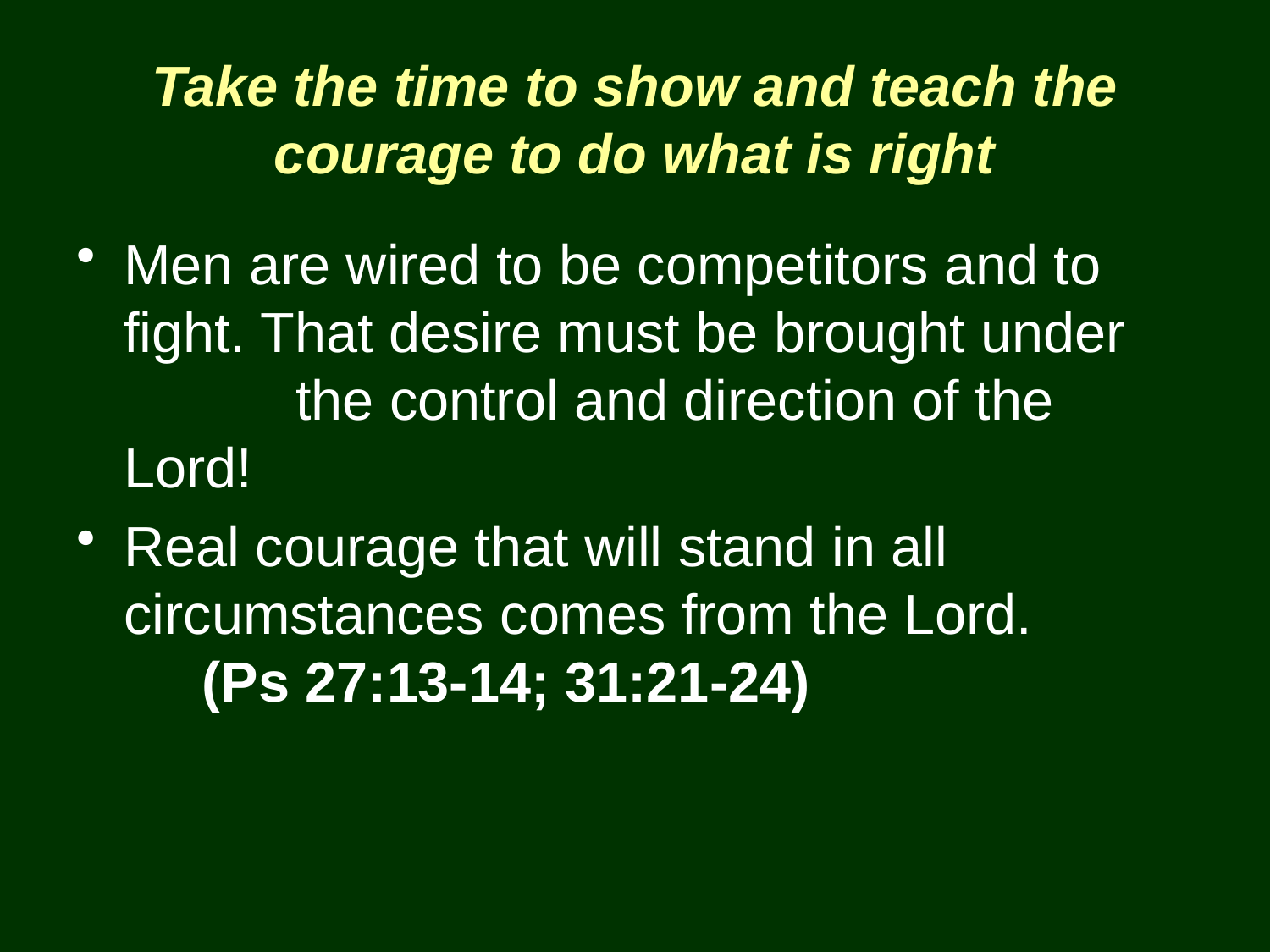

# Take the time to show and teach the courage to do what is right
Men are wired to be competitors and to fight. That desire must be brought under                the control and direction of the Lord!
Real courage that will stand in all circumstances comes from the Lord.                (Ps 27:13-14; 31:21-24)